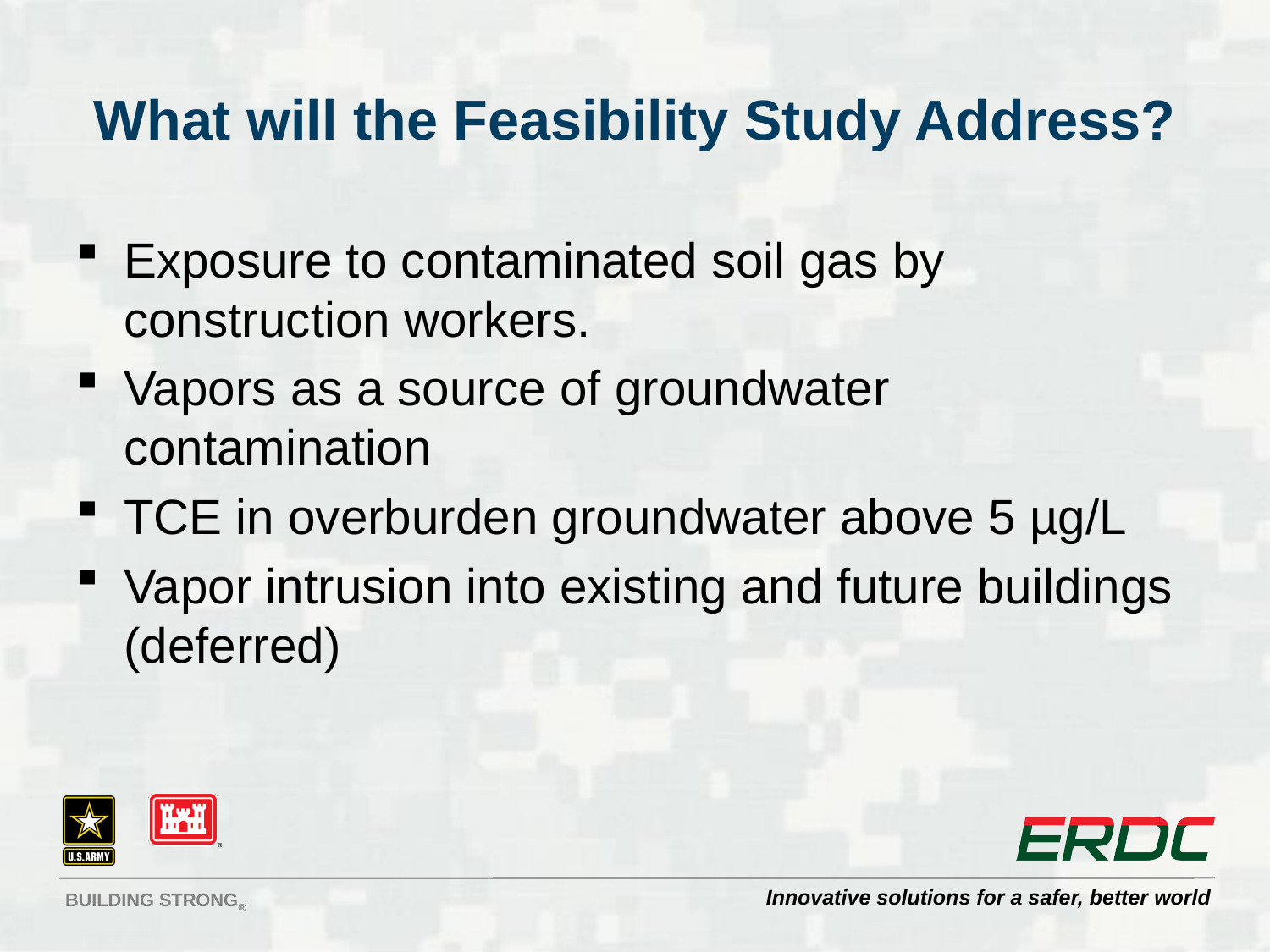

# What will the Feasibility Study Address?
Exposure to contaminated soil gas by construction workers.
Vapors as a source of groundwater contamination
TCE in overburden groundwater above 5 µg/L
Vapor intrusion into existing and future buildings (deferred)